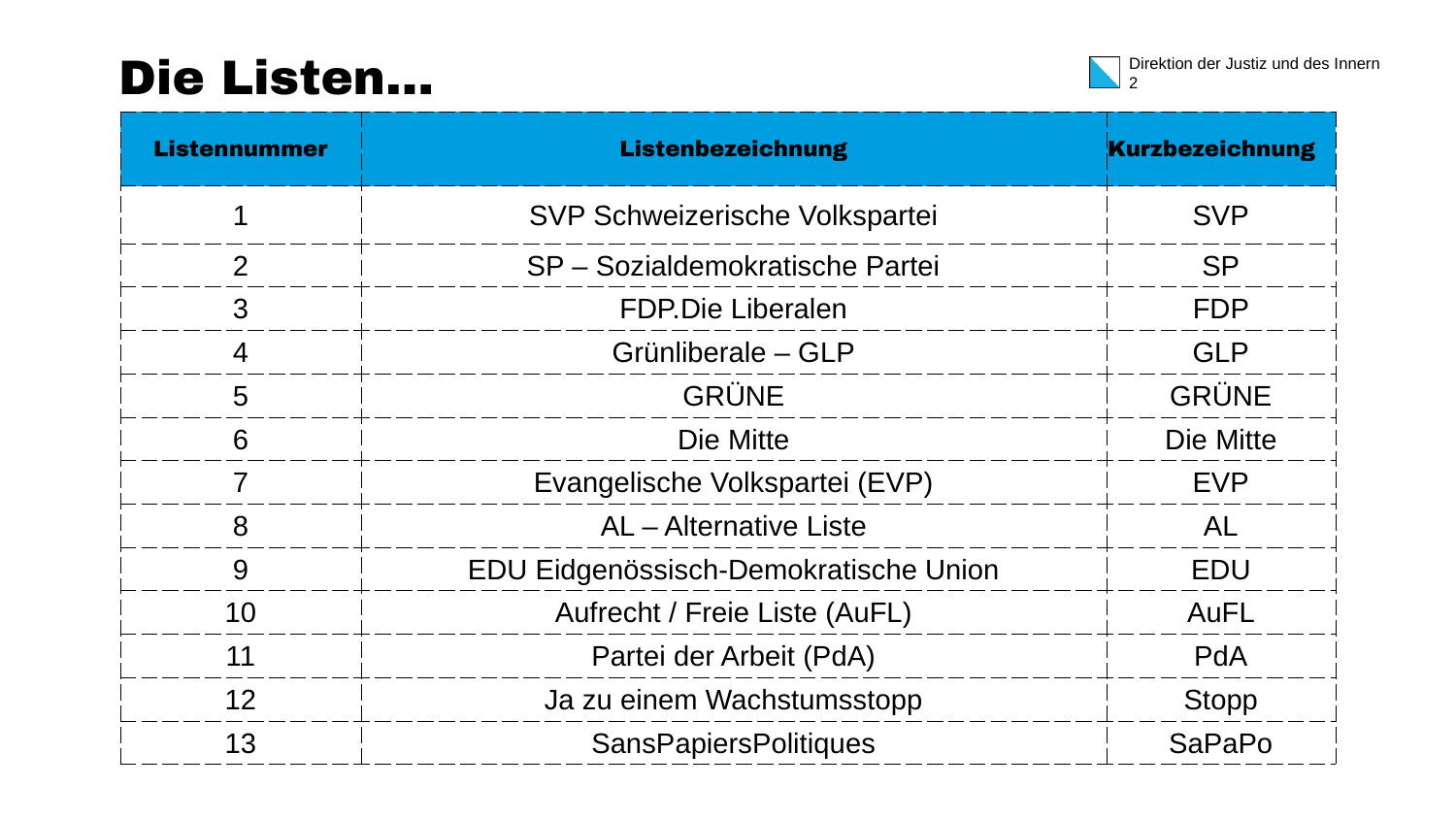

# Die Listen…
| Listennummer | Listenbezeichnung | Kurzbezeichnung |
| --- | --- | --- |
| 1 | SVP Schweizerische Volkspartei | SVP |
| 2 | SP – Sozialdemokratische Partei | SP |
| 3 | FDP.Die Liberalen | FDP |
| 4 | Grünliberale – GLP | GLP |
| 5 | GRÜNE | GRÜNE |
| 6 | Die Mitte | Die Mitte |
| 7 | Evangelische Volkspartei (EVP) | EVP |
| 8 | AL – Alternative Liste | AL |
| 9 | EDU Eidgenössisch-Demokratische Union | EDU |
| 10 | Aufrecht / Freie Liste (AuFL) | AuFL |
| 11 | Partei der Arbeit (PdA) | PdA |
| 12 | Ja zu einem Wachstumsstopp | Stopp |
| 13 | SansPapiersPolitiques | SaPaPo |